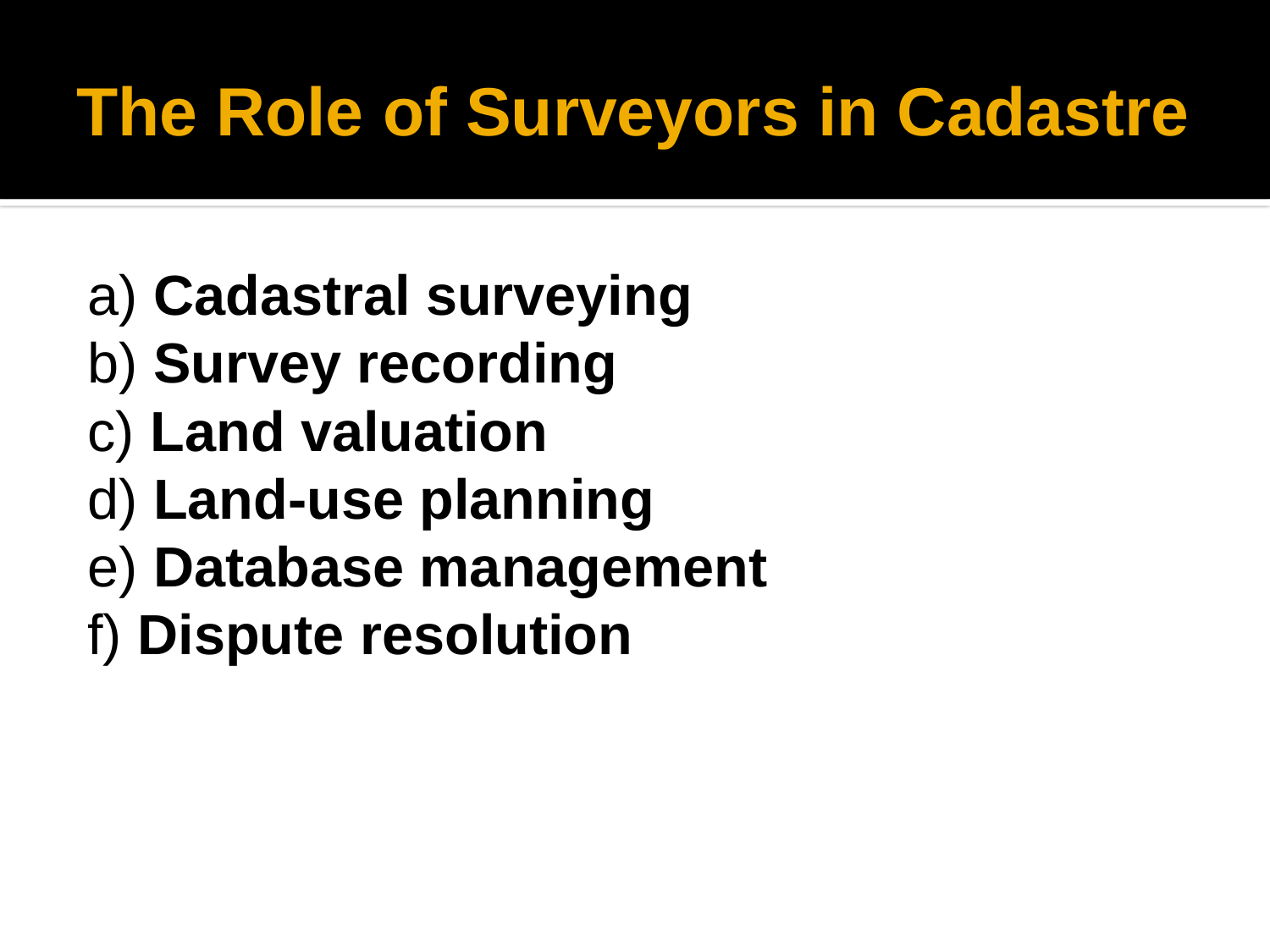

# The Role of Surveyors in Cadastre
a) Cadastral surveying
b) Survey recording
c) Land valuation
d) Land-use planning
e) Database management
f) Dispute resolution